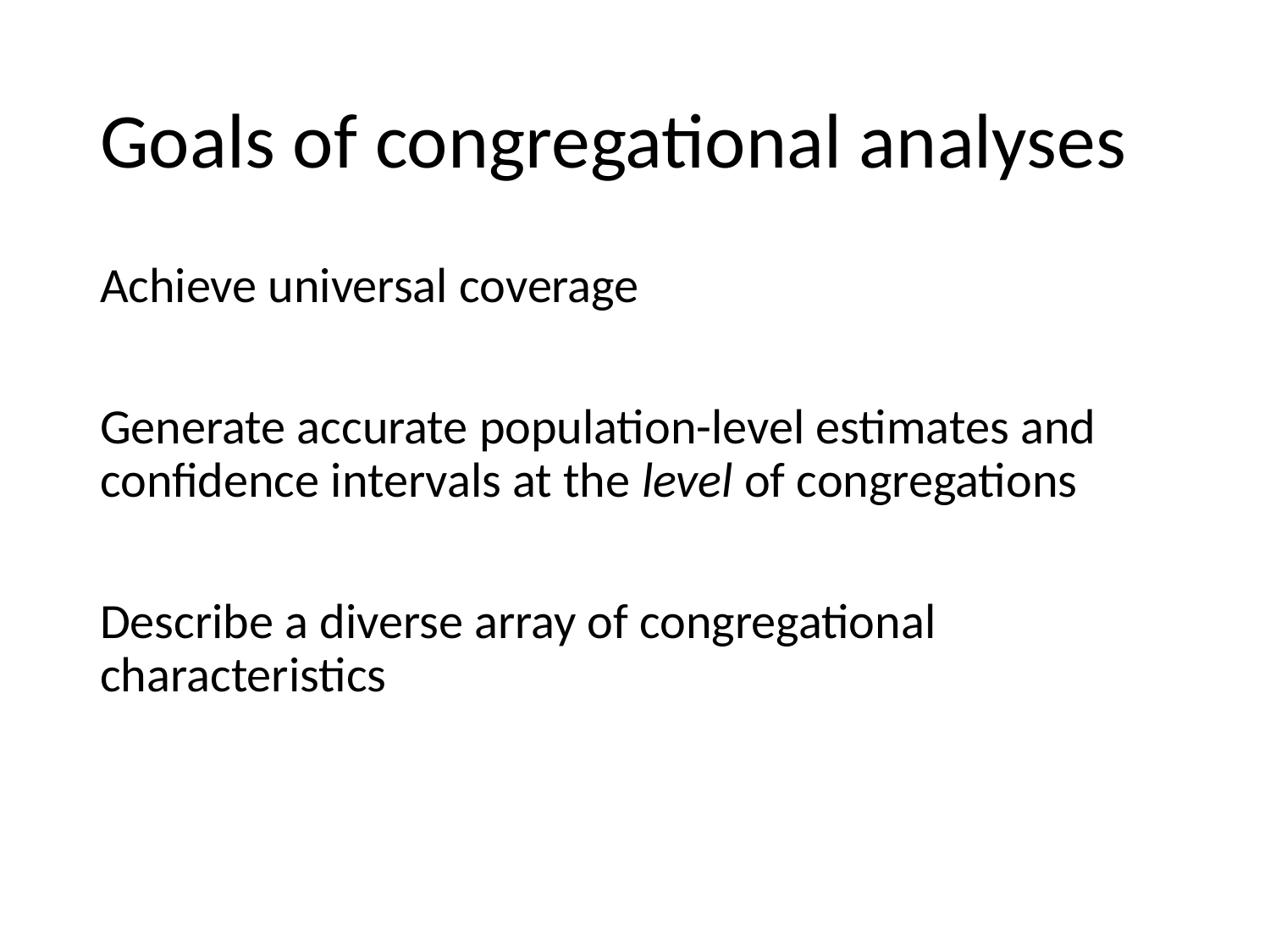

# Goals of congregational analyses
Achieve universal coverage

Generate accurate population-level estimates and confidence intervals at the level of congregations

Describe a diverse array of congregational characteristics